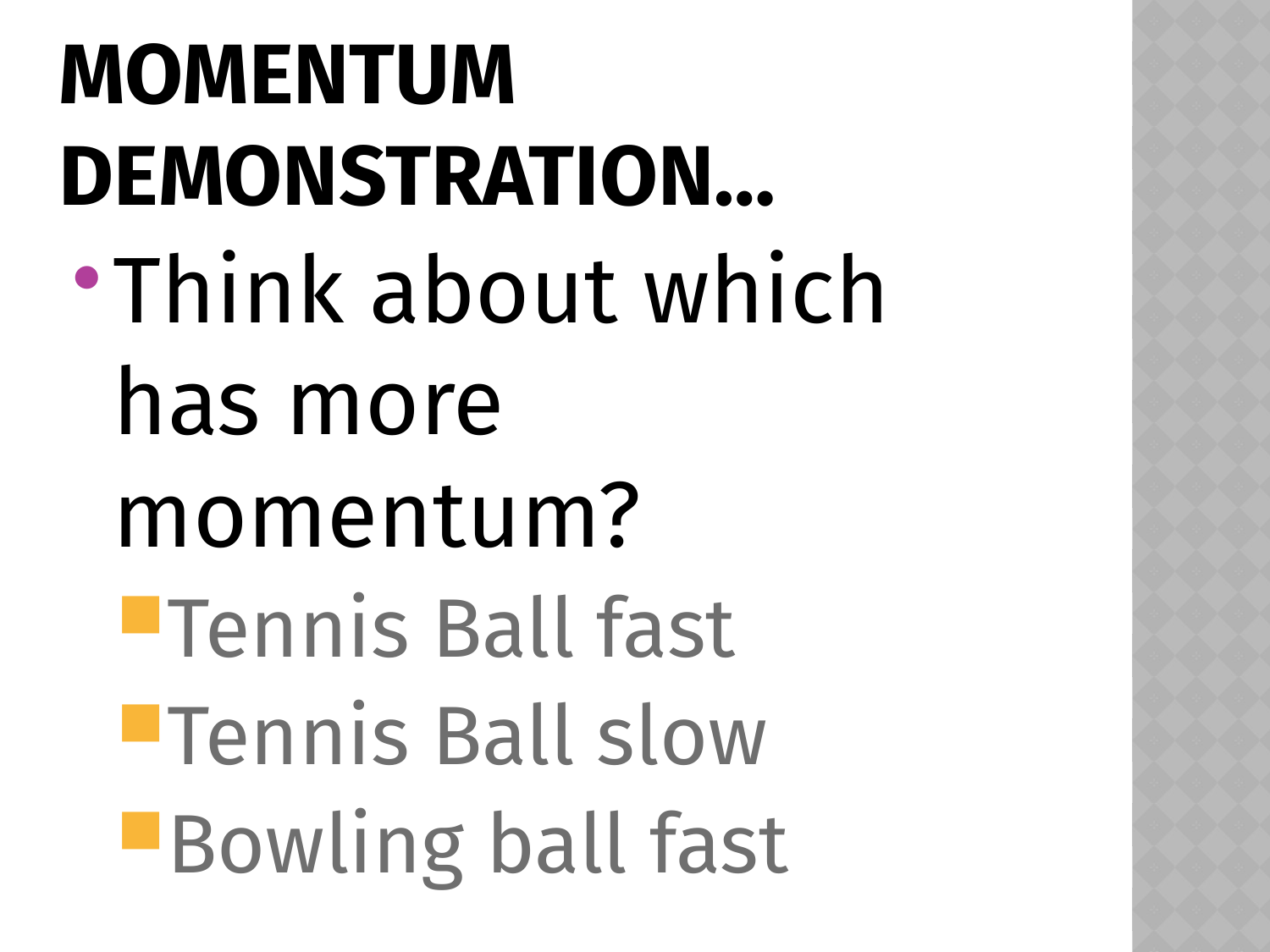

# Momentum Demonstration…
Think about which has more momentum?
Tennis Ball fast
Tennis Ball slow
Bowling ball fast